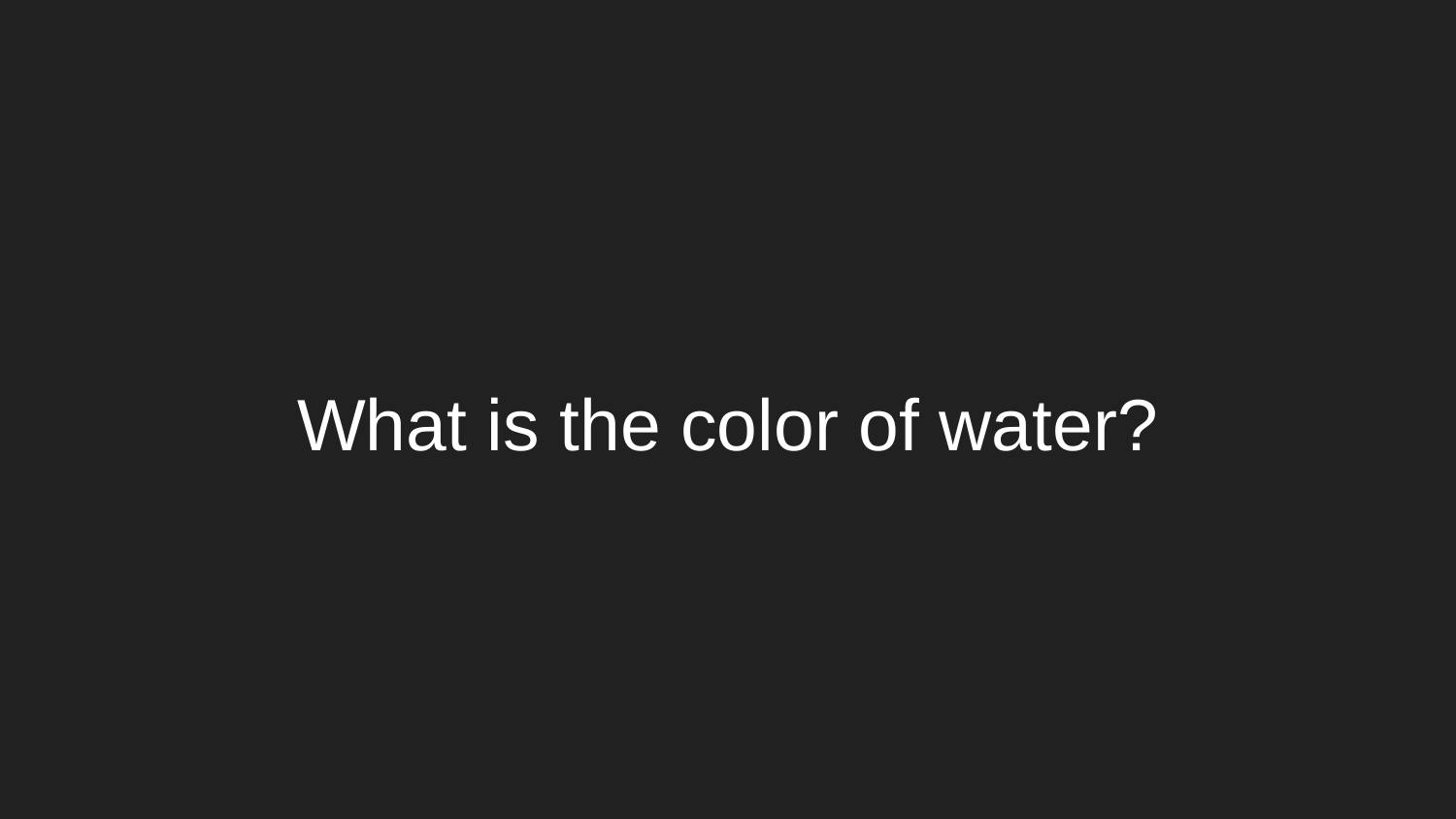

# What is the color of water?